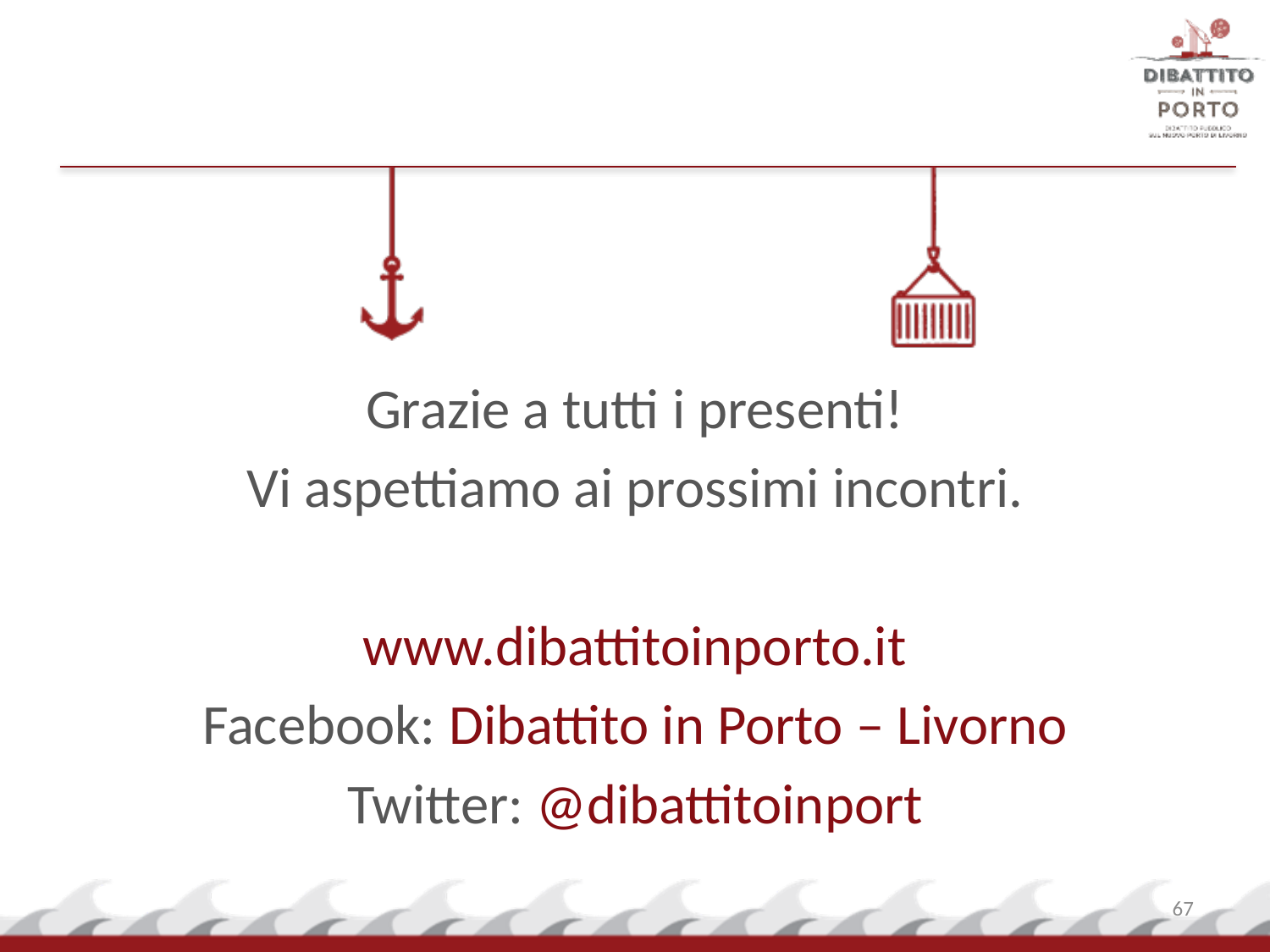

Grazie a tutti i presenti!
Vi aspettiamo ai prossimi incontri.

www.dibattitoinporto.it
Facebook: Dibattito in Porto – Livorno
Twitter: @dibattitoinport

67